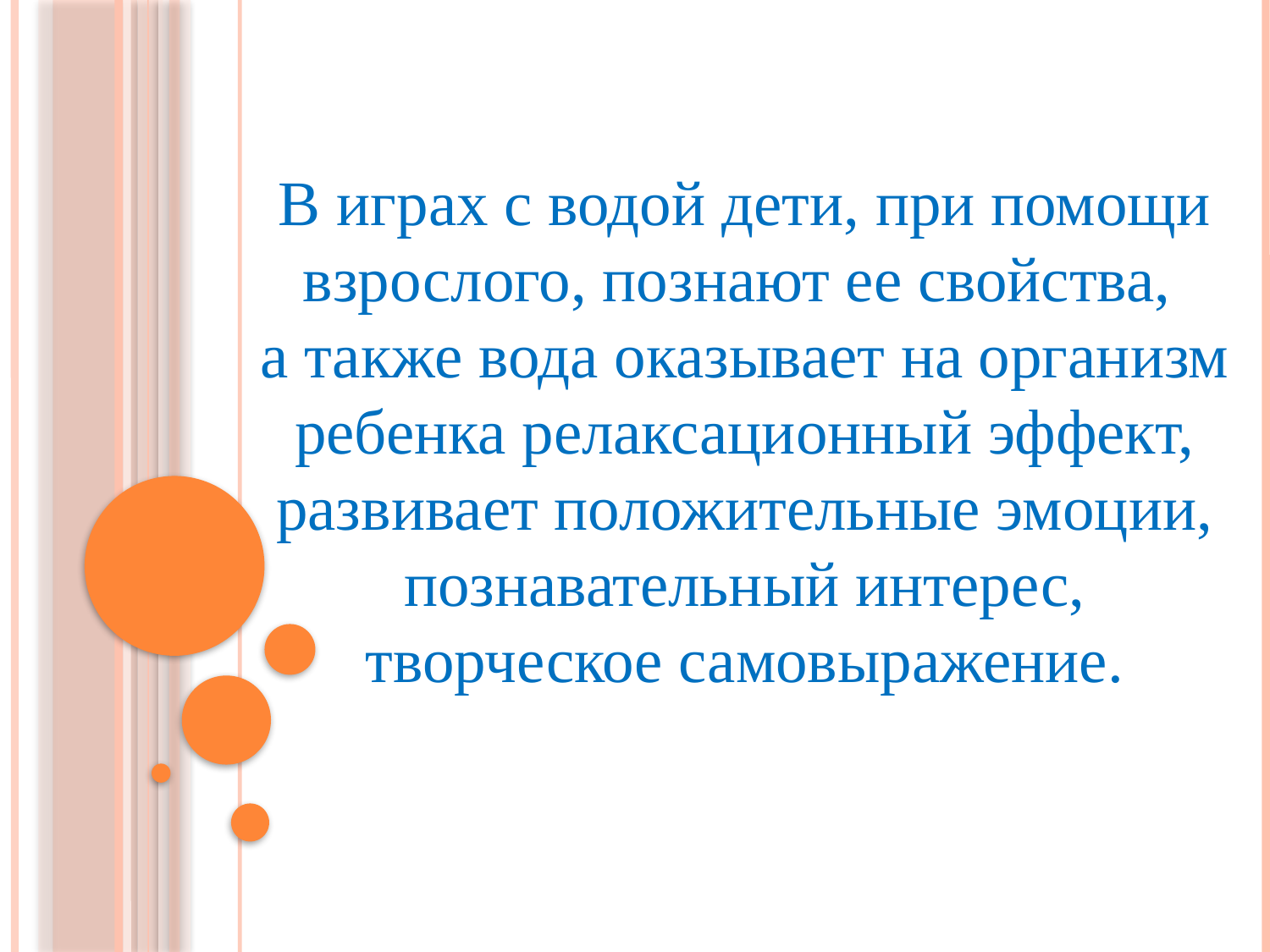

В играх с водой дети, при помощи взрослого, познают ее свойства,
а также вода оказывает на организм ребенка релаксационный эффект, развивает положительные эмоции, познавательный интерес, творческое самовыражение.